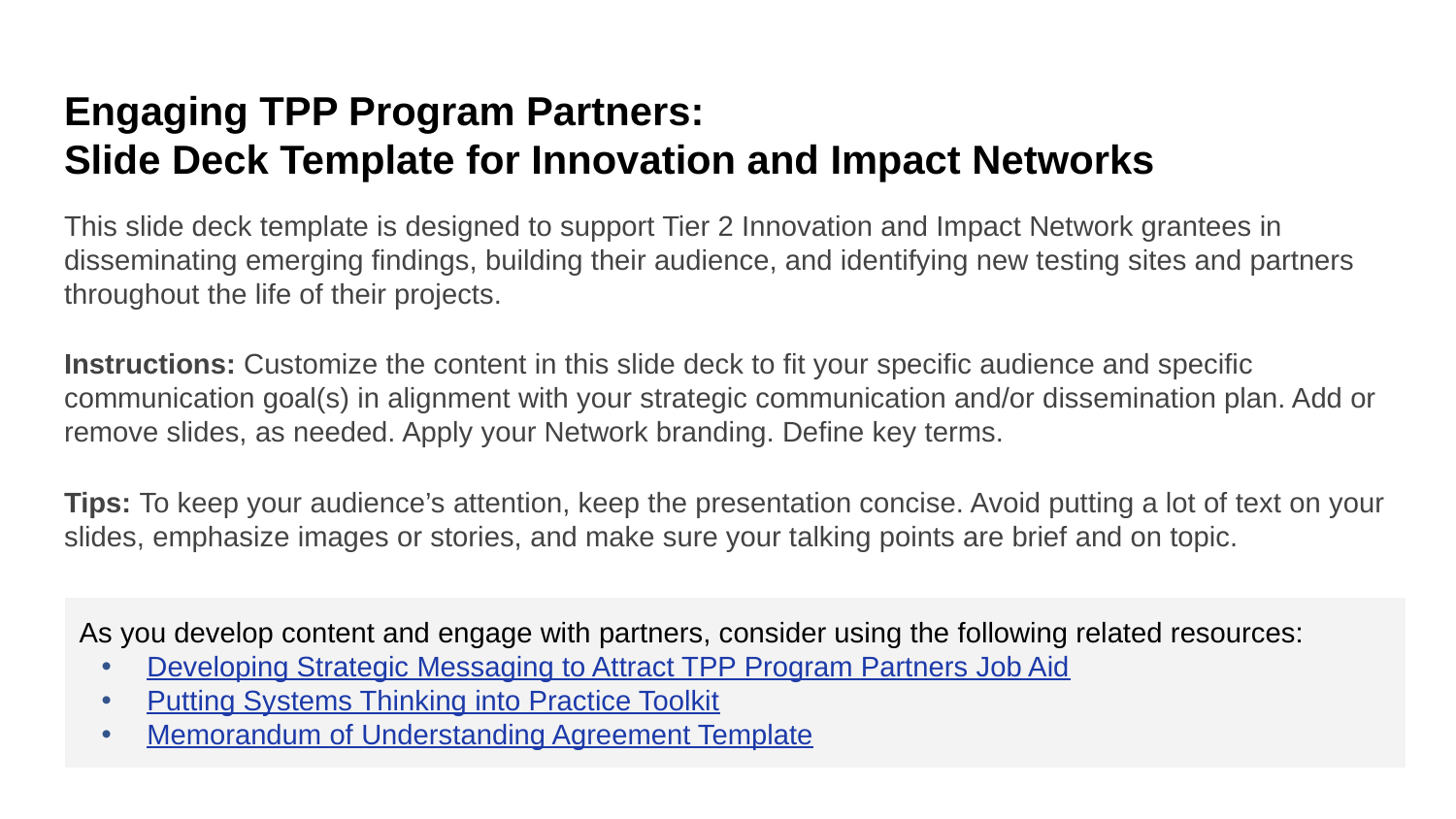

# Engaging TPP Program Partners: Slide Deck Template for Innovation and Impact Networks
This slide deck template is designed to support Tier 2 Innovation and Impact Network grantees in disseminating emerging findings, building their audience, and identifying new testing sites and partners throughout the life of their projects.
Instructions: Customize the content in this slide deck to fit your specific audience and specific communication goal(s) in alignment with your strategic communication and/or dissemination plan. Add or remove slides, as needed. Apply your Network branding. Define key terms.
Tips: To keep your audience’s attention, keep the presentation concise. Avoid putting a lot of text on your slides, emphasize images or stories, and make sure your talking points are brief and on topic.
As you develop content and engage with partners, consider using the following related resources:
Developing Strategic Messaging to Attract TPP Program Partners Job Aid
Putting Systems Thinking into Practice Toolkit
Memorandum of Understanding Agreement Template